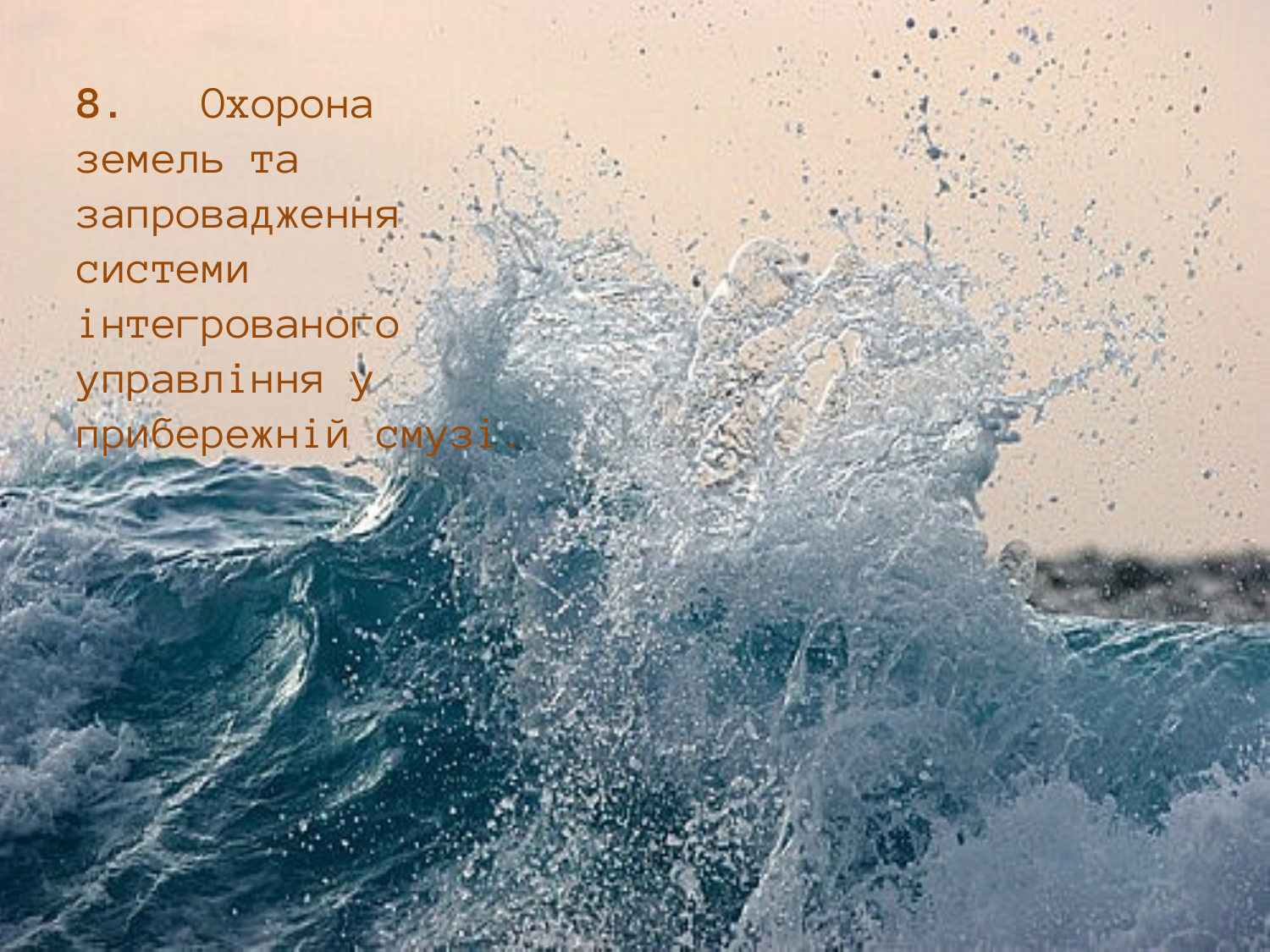

8.   Охорона земель та запровадження системи інтегрованого управління у прибережній смузі.